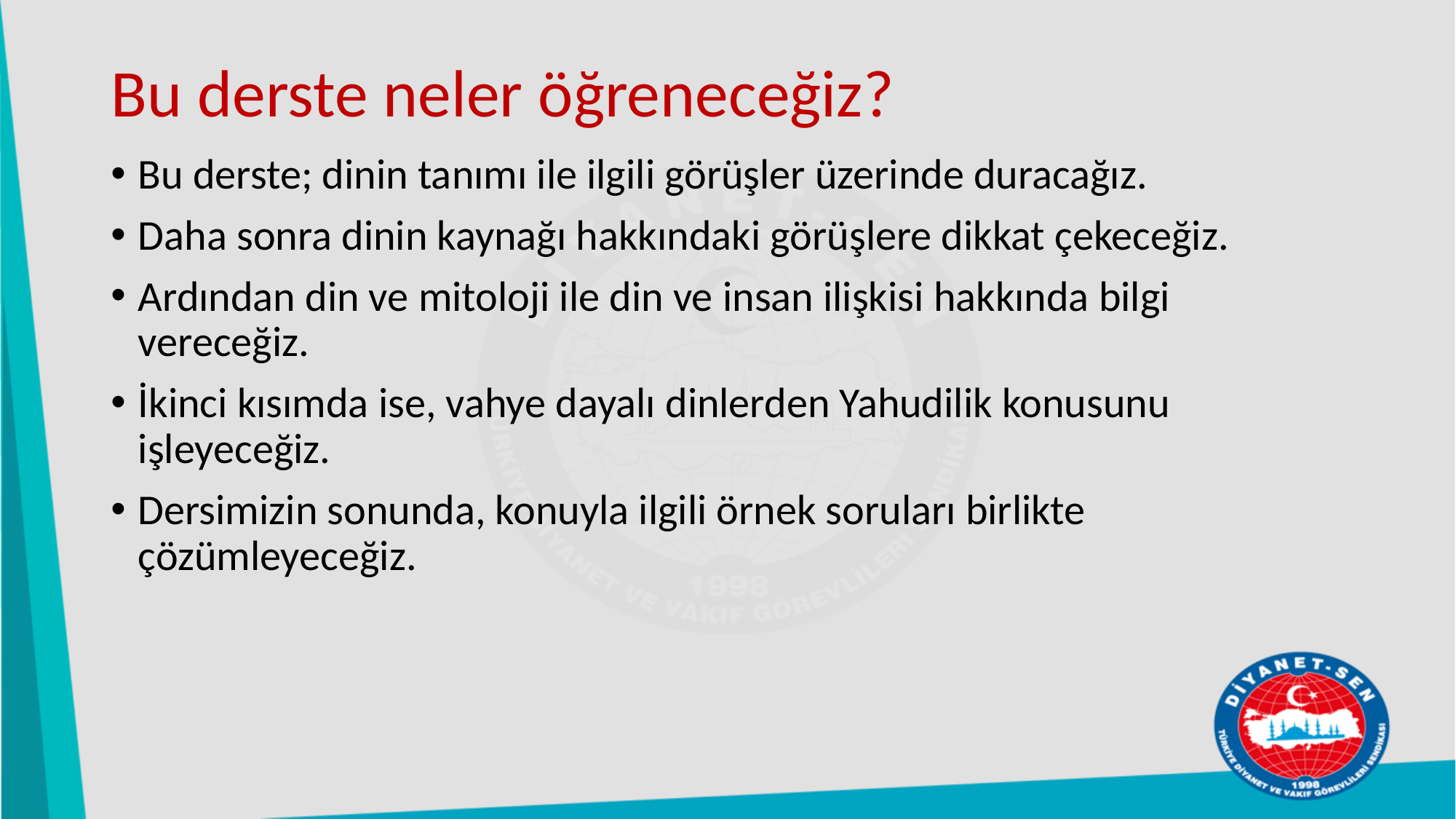

# Bu derste neler öğreneceğiz?
Bu derste; dinin tanımı ile ilgili görüşler üzerinde duracağız.
Daha sonra dinin kaynağı hakkındaki görüşlere dikkat çekeceğiz.
Ardından din ve mitoloji ile din ve insan ilişkisi hakkında bilgi vereceğiz.
İkinci kısımda ise, vahye dayalı dinlerden Yahudilik konusunu işleyeceğiz.
Dersimizin sonunda, konuyla ilgili örnek soruları birlikte çözümleyeceğiz.